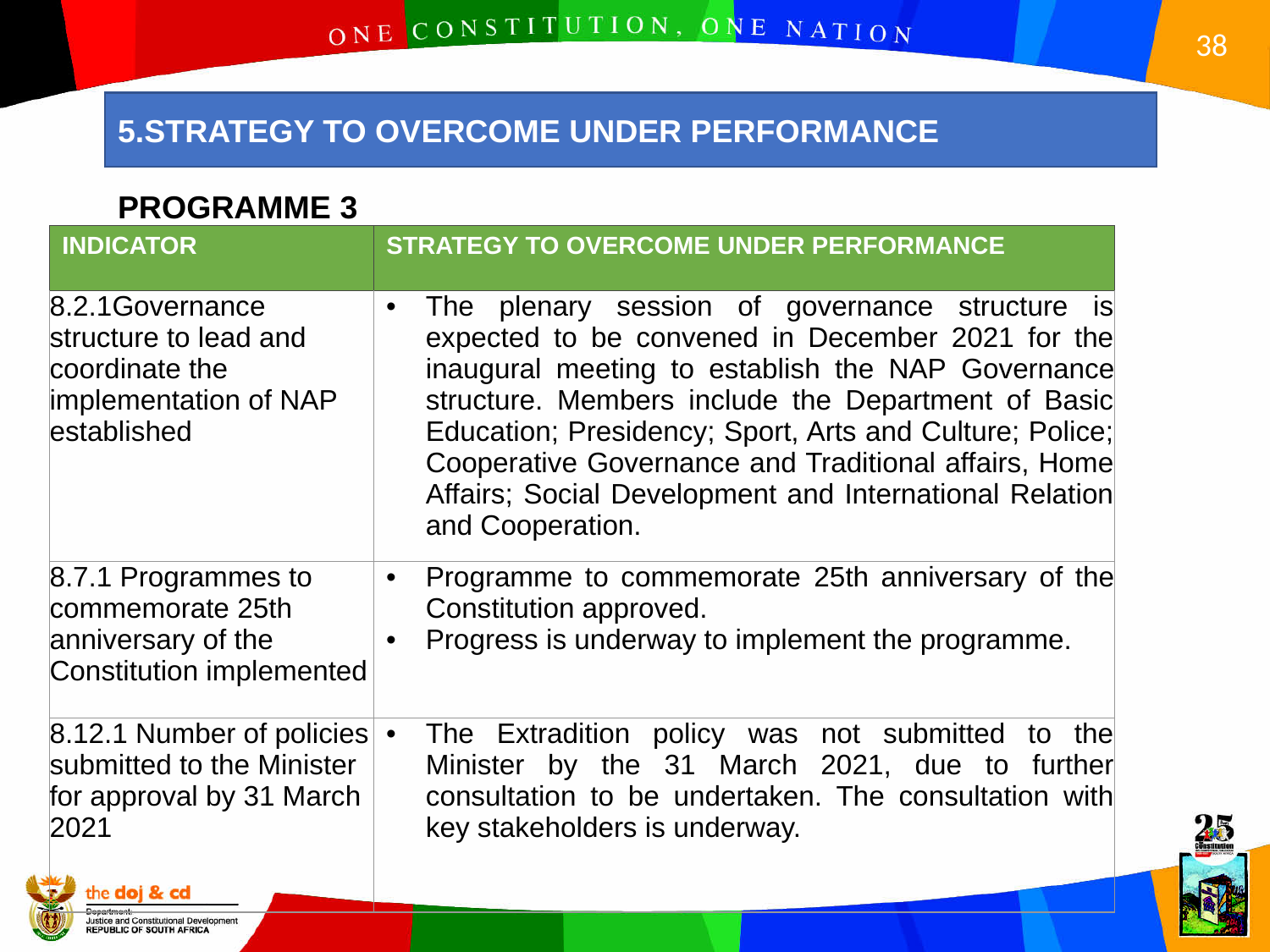

5.STRATEGY TO OVERCOME UNDER PERFORMANCE

PROGRAMME 3
| INDICATOR | STRATEGY TO OVERCOME UNDER PERFORMANCE |
| --- | --- |
| 8.2.1Governance structure to lead and coordinate the implementation of NAP established | The plenary session of governance structure is expected to be convened in December 2021 for the inaugural meeting to establish the NAP Governance structure. Members include the Department of Basic Education; Presidency; Sport, Arts and Culture; Police; Cooperative Governance and Traditional affairs, Home Affairs; Social Development and International Relation and Cooperation. |
| 8.7.1 Programmes to commemorate 25th anniversary of the Constitution implemented | Programme to commemorate 25th anniversary of the Constitution approved. Progress is underway to implement the programme. |
| 8.12.1 Number of policies submitted to the Minister for approval by 31 March 2021 | The Extradition policy was not submitted to the Minister by the 31 March 2021, due to further consultation to be undertaken. The consultation with key stakeholders is underway. |